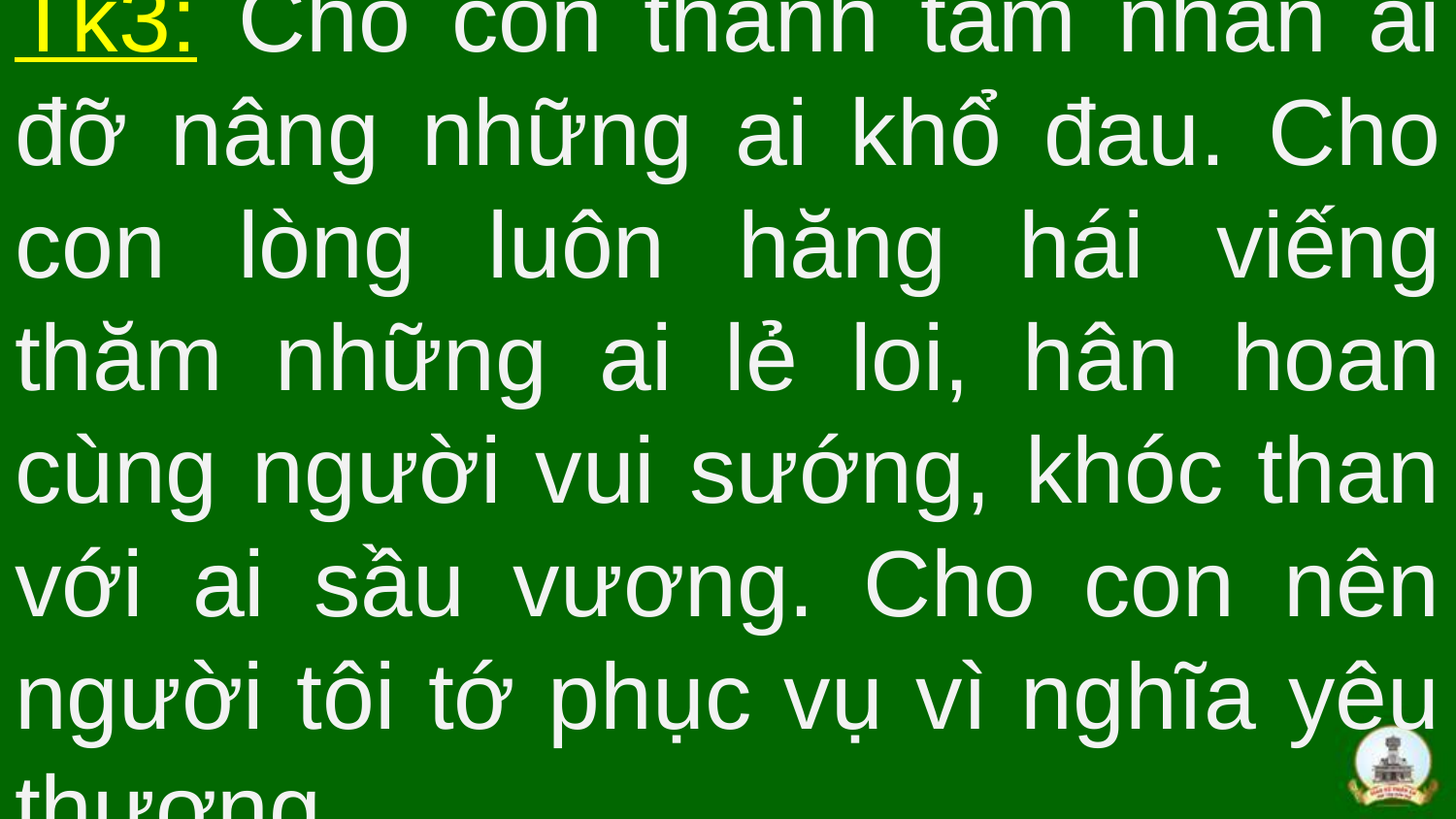

# Tk3: Cho con thành tâm nhân ái đỡ nâng những ai khổ đau. Cho con lòng luôn hăng hái viếng thăm những ai lẻ loi, hân hoan cùng người vui sướng, khóc than với ai sầu vương. Cho con nên người tôi tớ phục vụ vì nghĩa yêu thương.